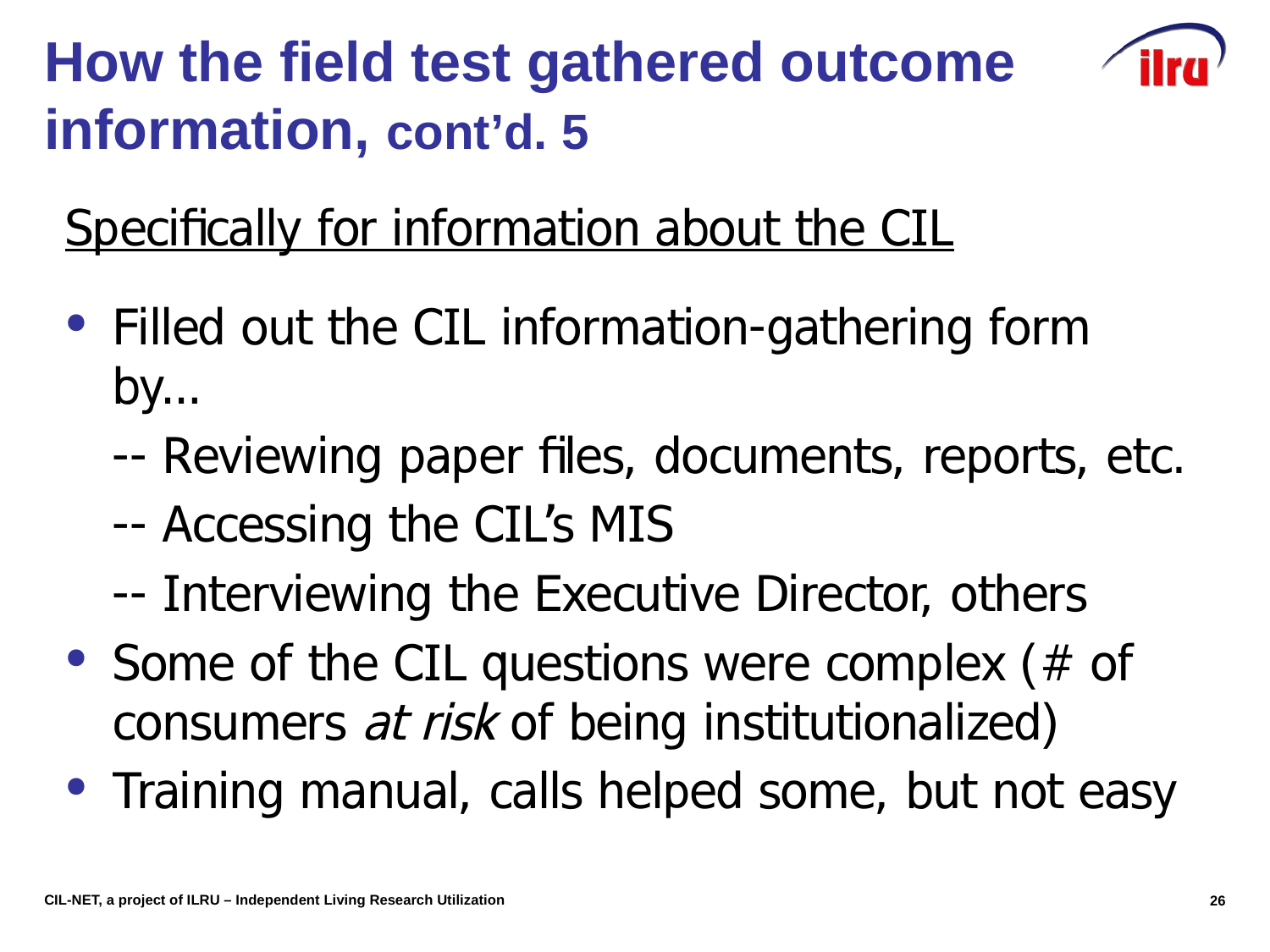

# How the field test gathered outcome information, cont’d. 5
Specifically for information about the CIL

Filled out the CIL information-gathering form by…
   -- Reviewing paper files, documents, reports, etc.
   -- Accessing the CIL’s MIS
   -- Interviewing the Executive Director, others
Some of the CIL questions were complex (# of consumers at risk of being institutionalized)
Training manual, calls helped some, but not easy